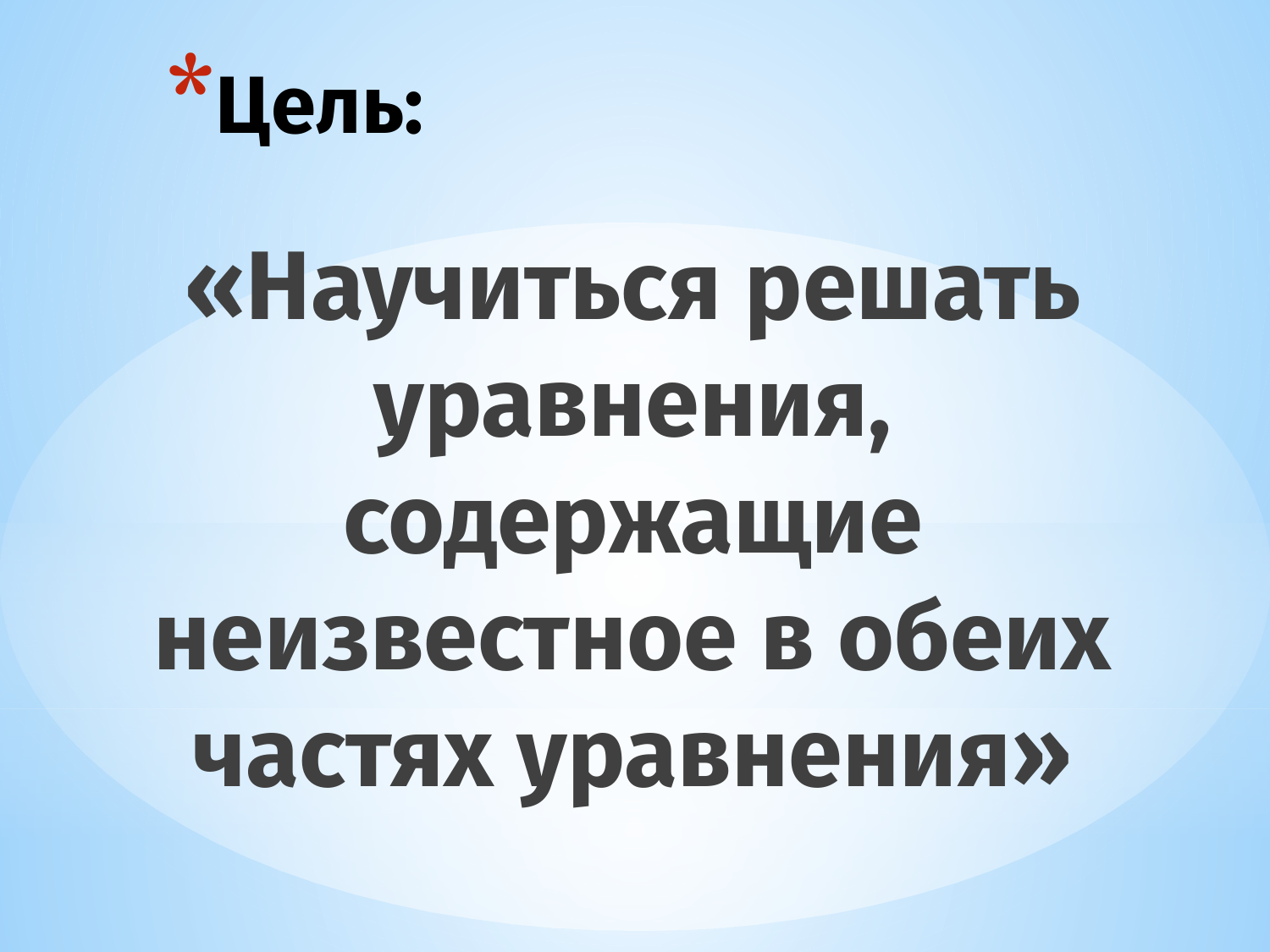

# Цель:
«Научиться решать уравнения, содержащие неизвестное в обеих частях уравнения»